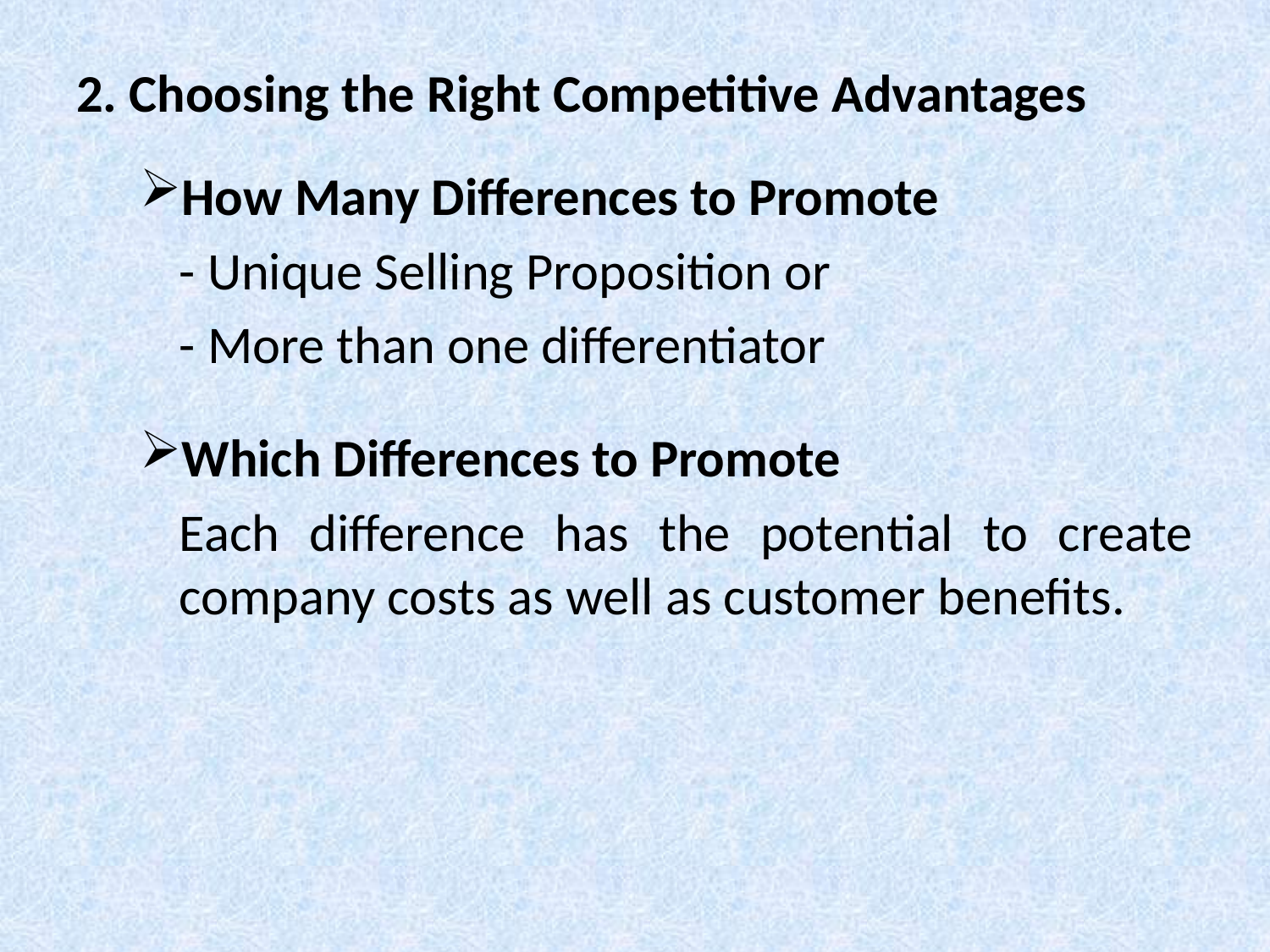

2. Choosing the Right Competitive Advantages

How Many Differences to Promote
	- Unique Selling Proposition or
	- More than one differentiator

Which Differences to Promote
	Each difference has the potential to create company costs as well as customer benefits.